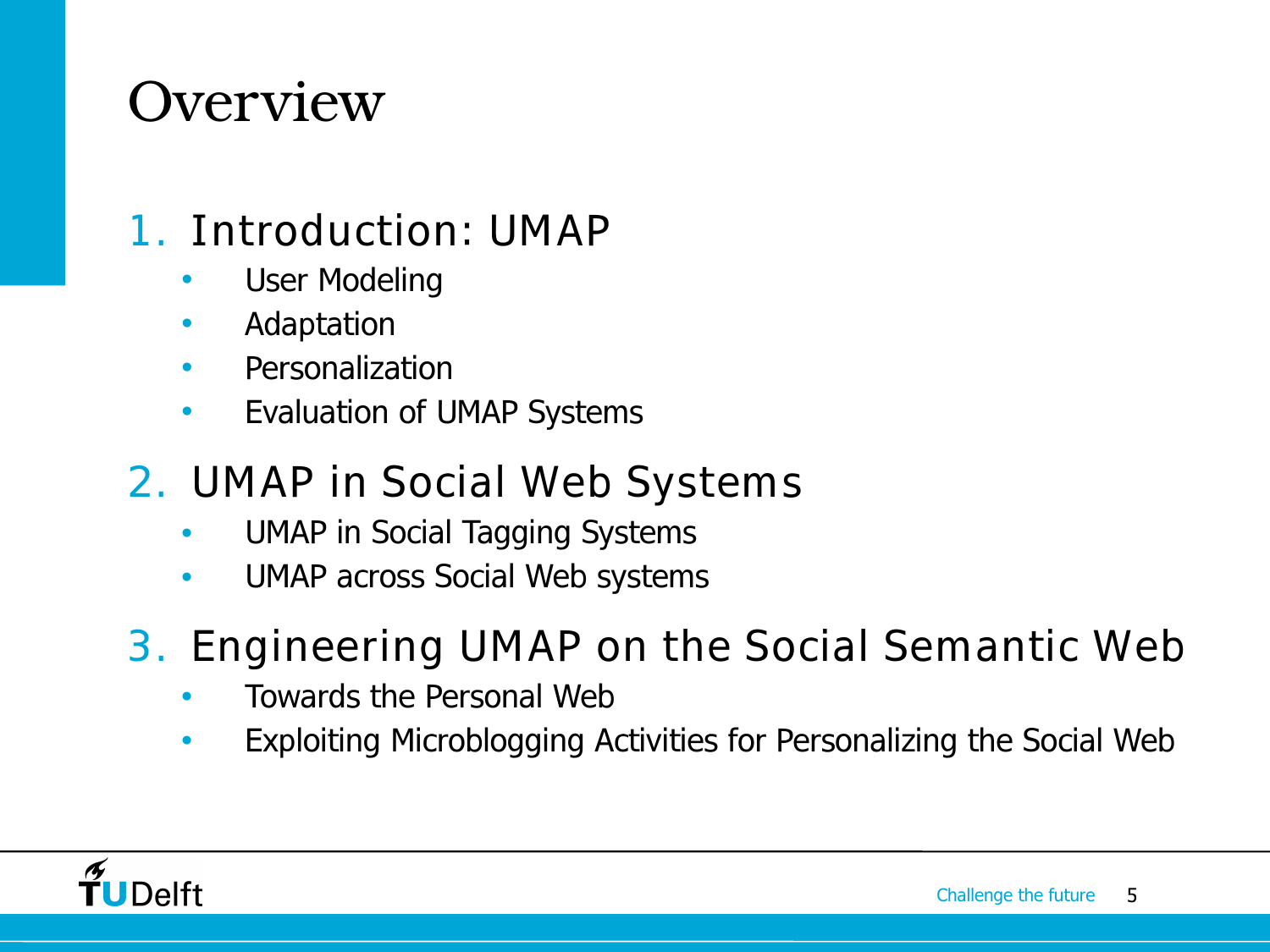

# Overview
Introduction: UMAP
User Modeling
Adaptation
Personalization
Evaluation of UMAP Systems
UMAP in Social Web Systems
UMAP in Social Tagging Systems
UMAP across Social Web systems
Engineering UMAP on the Social Semantic Web
Towards the Personal Web
Exploiting Microblogging Activities for Personalizing the Social Web